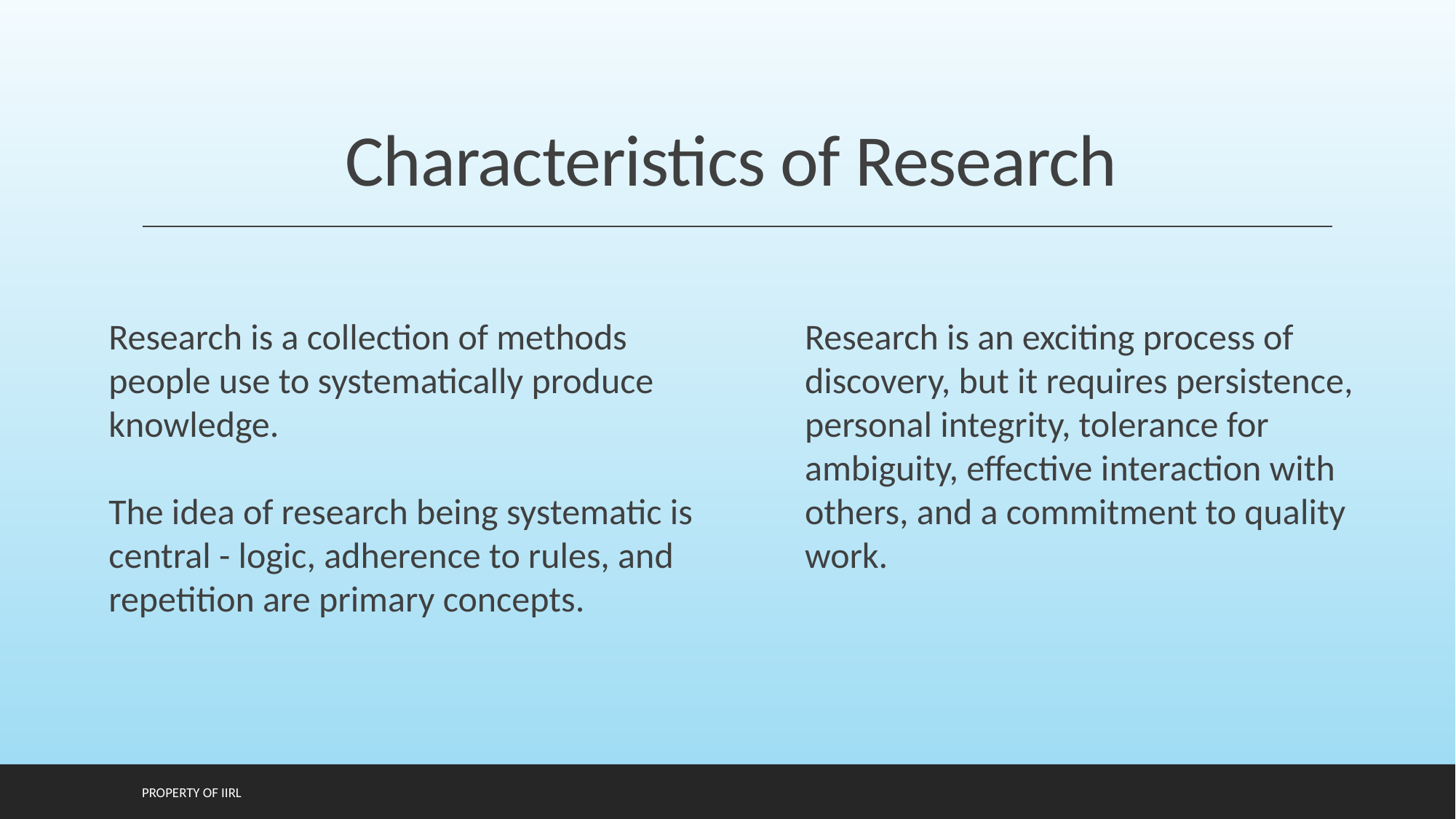

# Characteristics of Research
Research is a collection of methods people use to systematically produce knowledge.

The idea of research being systematic is central - logic, adherence to rules, and repetition are primary concepts.

Research is an exciting process of discovery, but it requires persistence, personal integrity, tolerance for ambiguity, effective interaction with others, and a commitment to quality work.

Property of IIRL